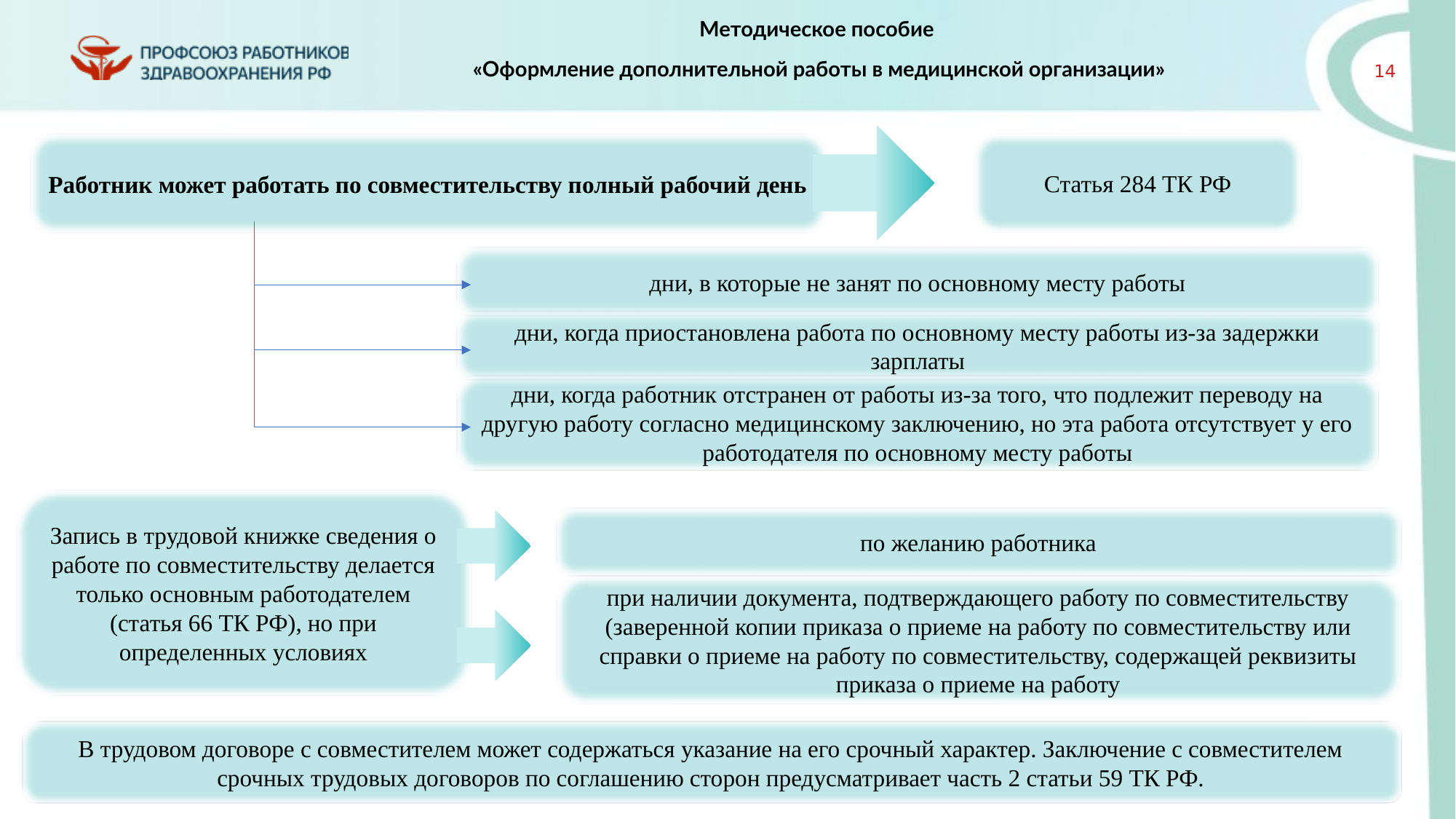

Работник может работать по совместительству полный рабочий день
Статья 284 ТК РФ
дни, в которые не занят по основному месту работы
дни, когда приостановлена работа по основному месту работы из-за задержки зарплаты
дни, когда работник отстранен от работы из-за того, что подлежит переводу на другую работу согласно медицинскому заключению, но эта работа отсутствует у его работодателя по основному месту работы
Запись в трудовой книжке сведения о работе по совместительству делается только основным работодателем (статья 66 ТК РФ), но при определенных условиях
по желанию работника

при наличии документа, подтверждающего работу по совместительству (заверенной копии приказа о приеме на работу по совместительству или справки о приеме на работу по совместительству, содержащей реквизиты приказа о приеме на работу

В трудовом договоре с совместителем может содержаться указание на его срочный характер. Заключение с совместителем срочных трудовых договоров по соглашению сторон предусматривает часть 2 статьи 59 ТК РФ.